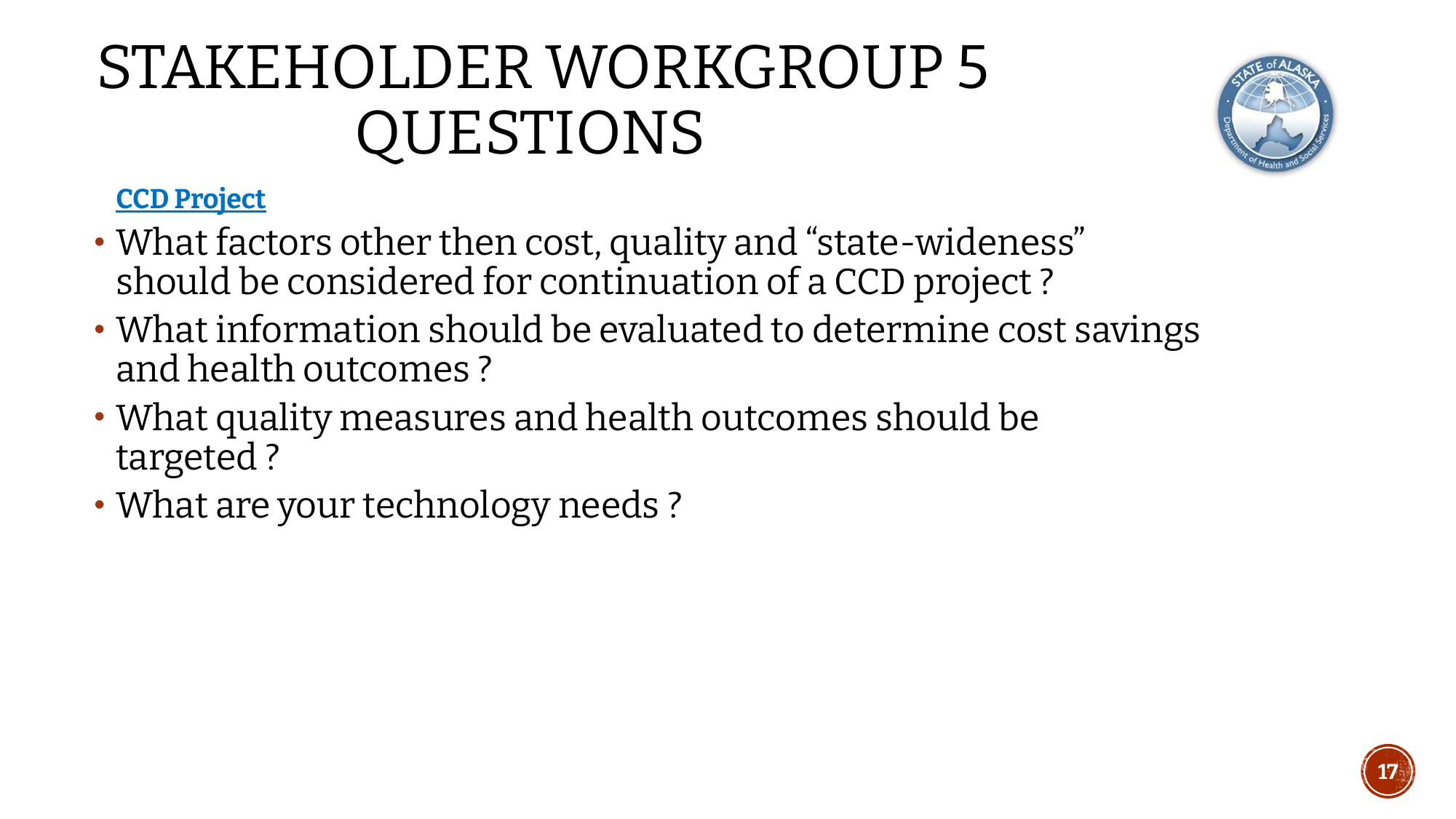

# Stakeholder Workgroup 5 Questions
CCD Project
What factors other then cost, quality and “state-wideness” should be considered for continuation of a CCD project ?
What information should be evaluated to determine cost savings and health outcomes ?
What quality measures and health outcomes should be targeted ?
What are your technology needs ?

17